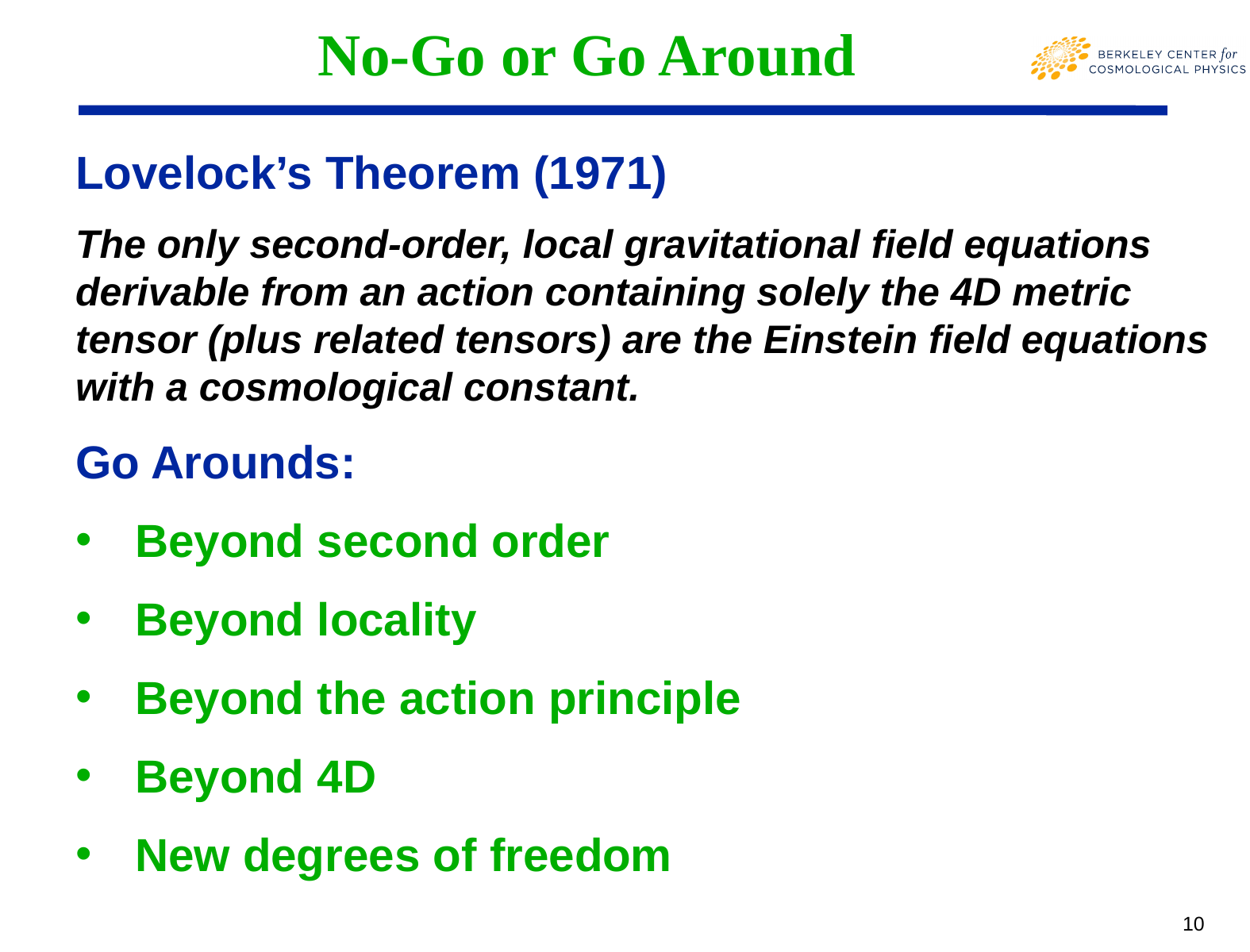

# No-Go or Go Around
Lovelock’s Theorem (1971)
The only second-order, local gravitational field equations derivable from an action containing solely the 4D metric tensor (plus related tensors) are the Einstein field equations with a cosmological constant.
Go Arounds:
Beyond second order
Beyond locality
Beyond the action principle
Beyond 4D
New degrees of freedom
10